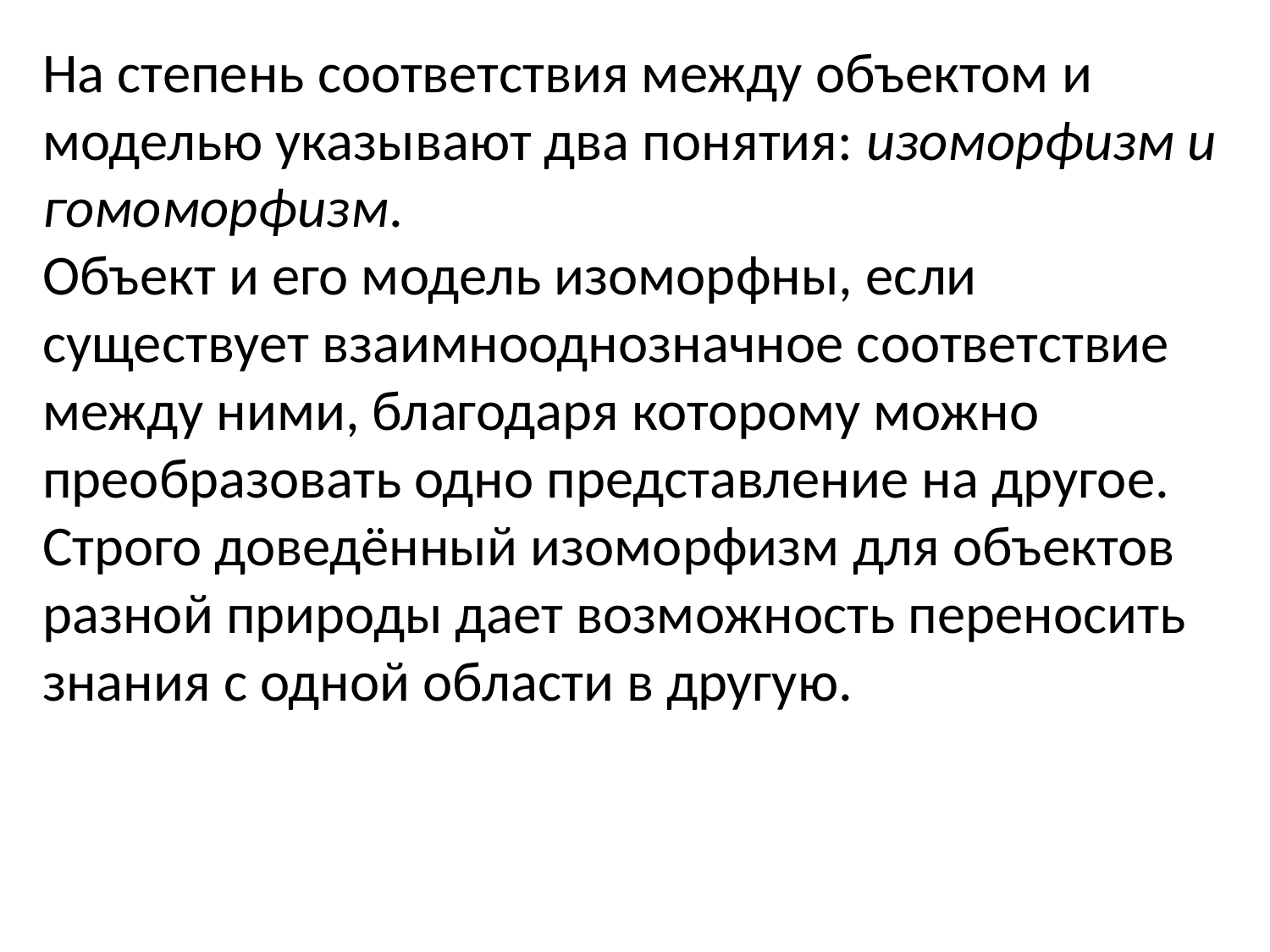

На степень соответствия между объектом и моделью указывают два понятия: изоморфизм и гомоморфизм.
Объект и его модель изоморфны, если существует взаимнооднозначное соответствие между ними, благодаря которому можно преобразовать одно представление на другое. Строго доведённый изоморфизм для объектов разной природы дает возможность переносить знания с одной области в другую.